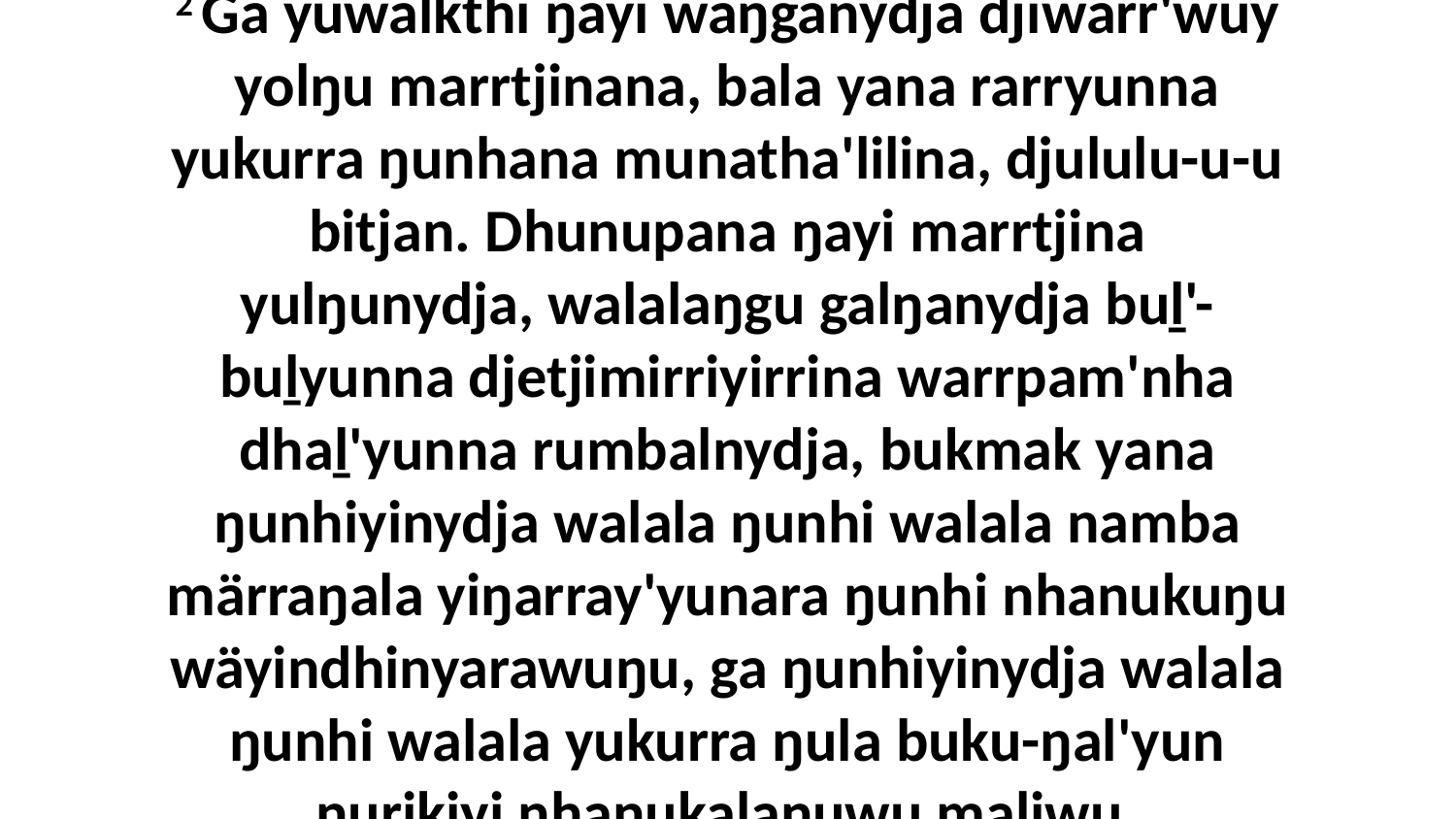

2 Ga yuwalkthi ŋayi waŋganydja djiwarr'wuy yolŋu marrtjinana, bala yana rarryunna yukurra ŋunhana munatha'lilina, djululu-u-u bitjan. Dhunupana ŋayi marrtjina yulŋunydja, walalaŋgu galŋanydja buḻ'-buḻyunna djetjimirriyirrina warrpam'nha dhaḻ'yunna rumbalnydja, bukmak yana ŋunhiyinydja walala ŋunhi walala namba märraŋala yiŋarray'yunara ŋunhi nhanukuŋu wäyindhinyarawuŋu, ga ŋunhiyinydja walala ŋunhi walala yukurra ŋula buku-ŋal'yun ŋurikiyi nhanukalaŋuwu maliwu.